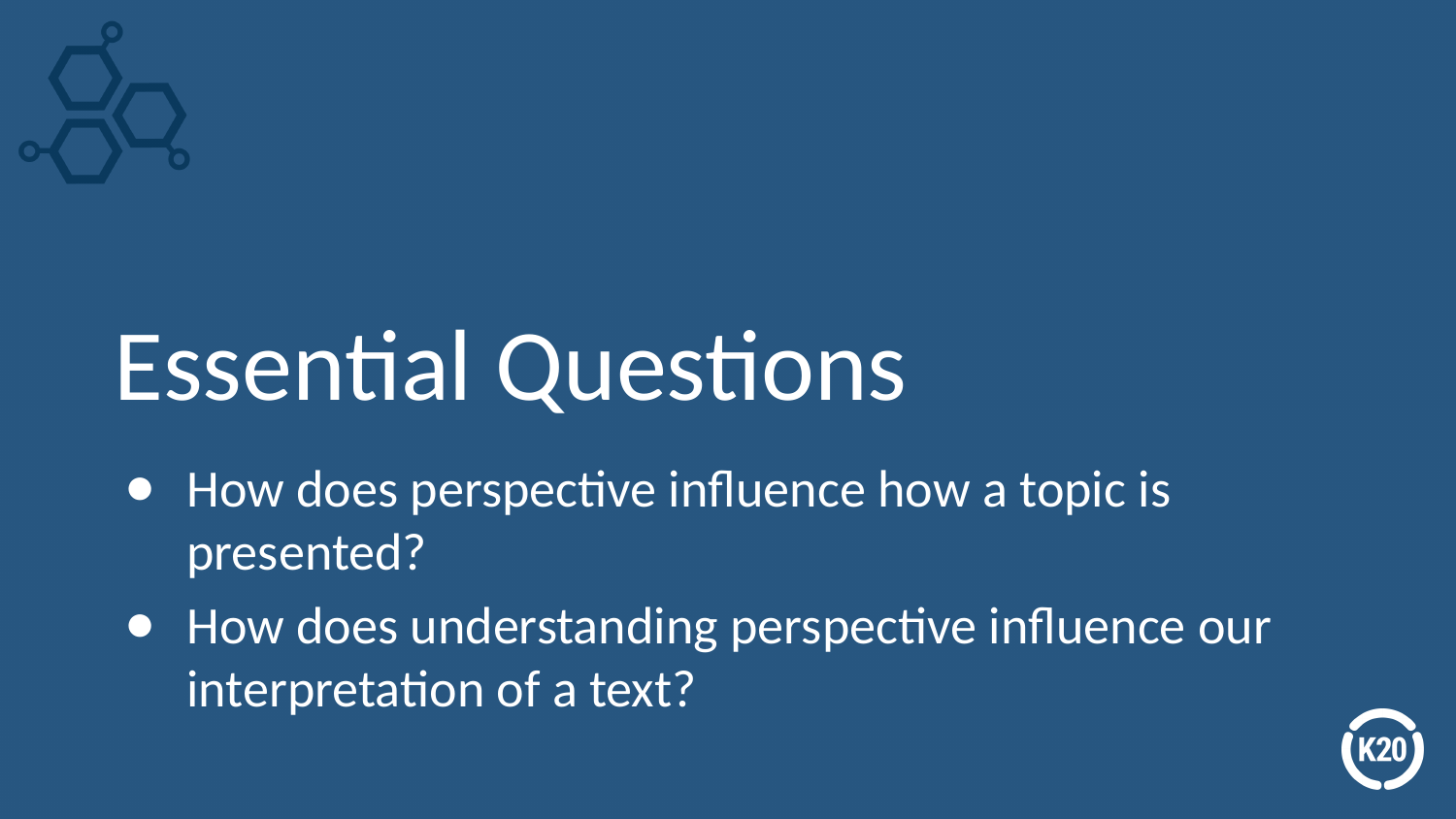

# Essential Questions
How does perspective influence how a topic is presented?
How does understanding perspective influence our interpretation of a text?